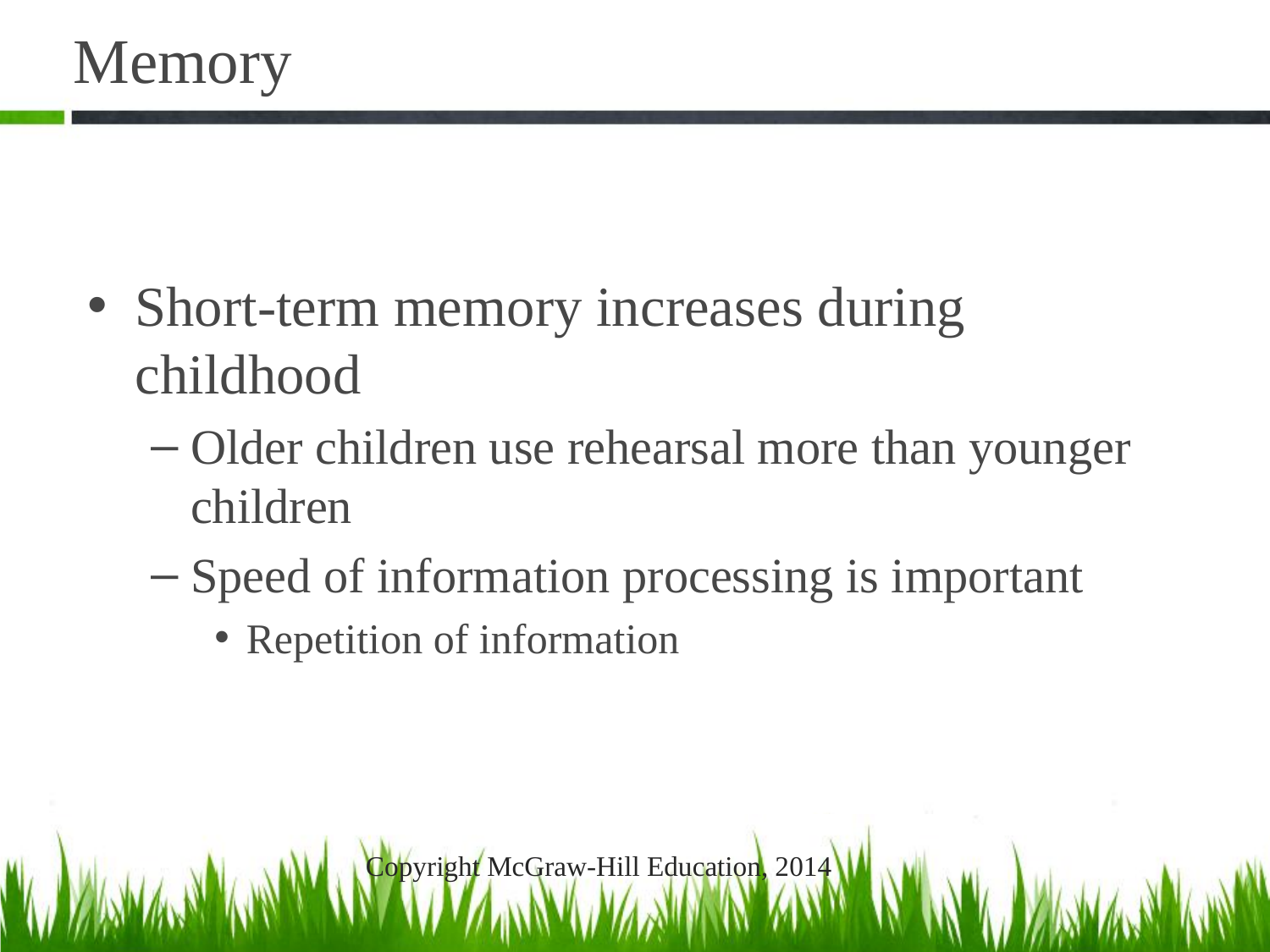

# Memory
Short-term memory increases during childhood
Older children use rehearsal more than younger children
Speed of information processing is important
Repetition of information
Copyright McGraw-Hill Education, 2014